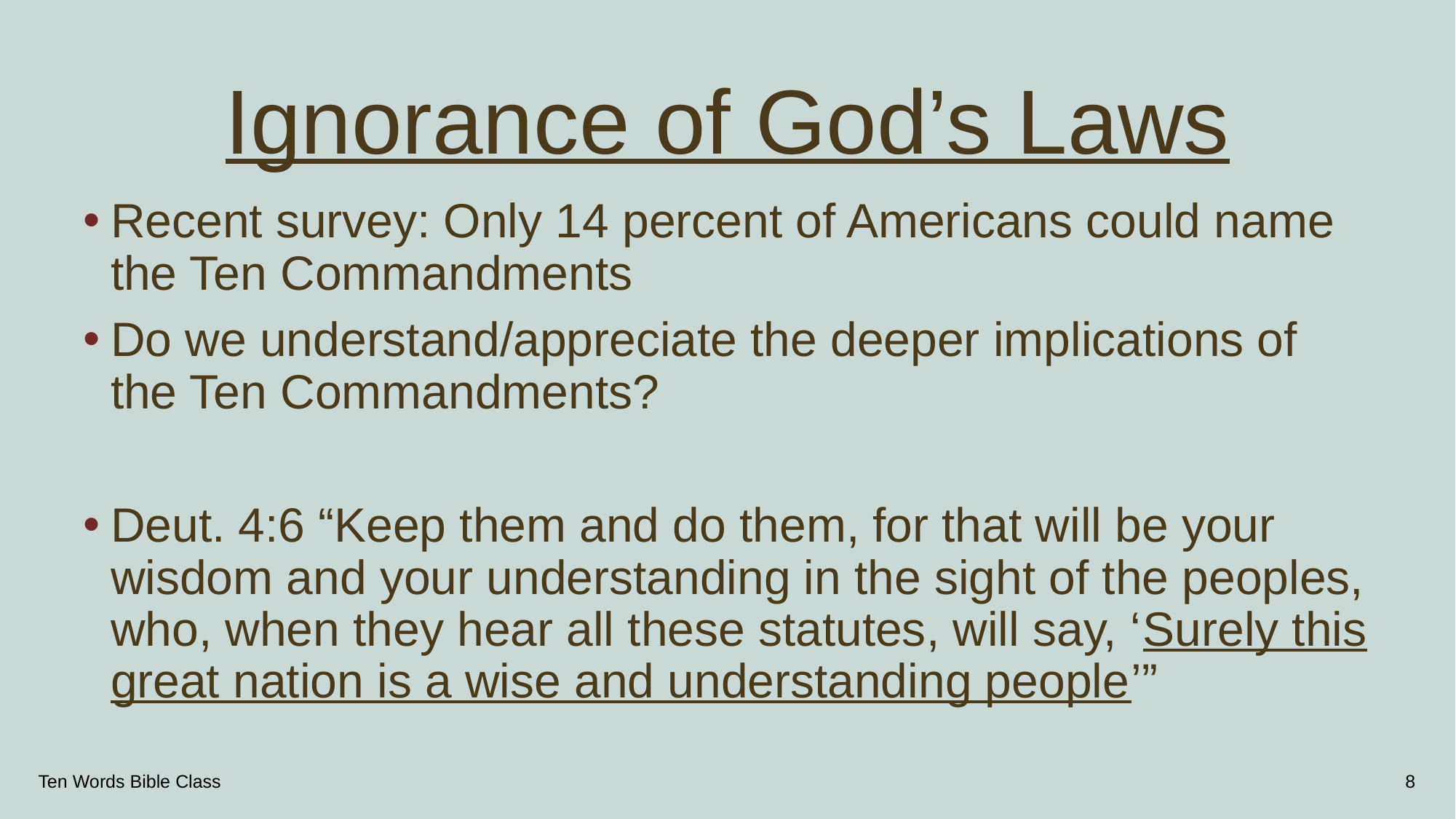

# Ignorance of God’s Laws
Recent survey: Only 14 percent of Americans could name the Ten Commandments
Do we understand/appreciate the deeper implications of the Ten Commandments?

Deut. 4:6 “Keep them and do them, for that will be your wisdom and your understanding in the sight of the peoples, who, when they hear all these statutes, will say, ‘Surely this great nation is a wise and understanding people’”

Ten Words Bible Class
8